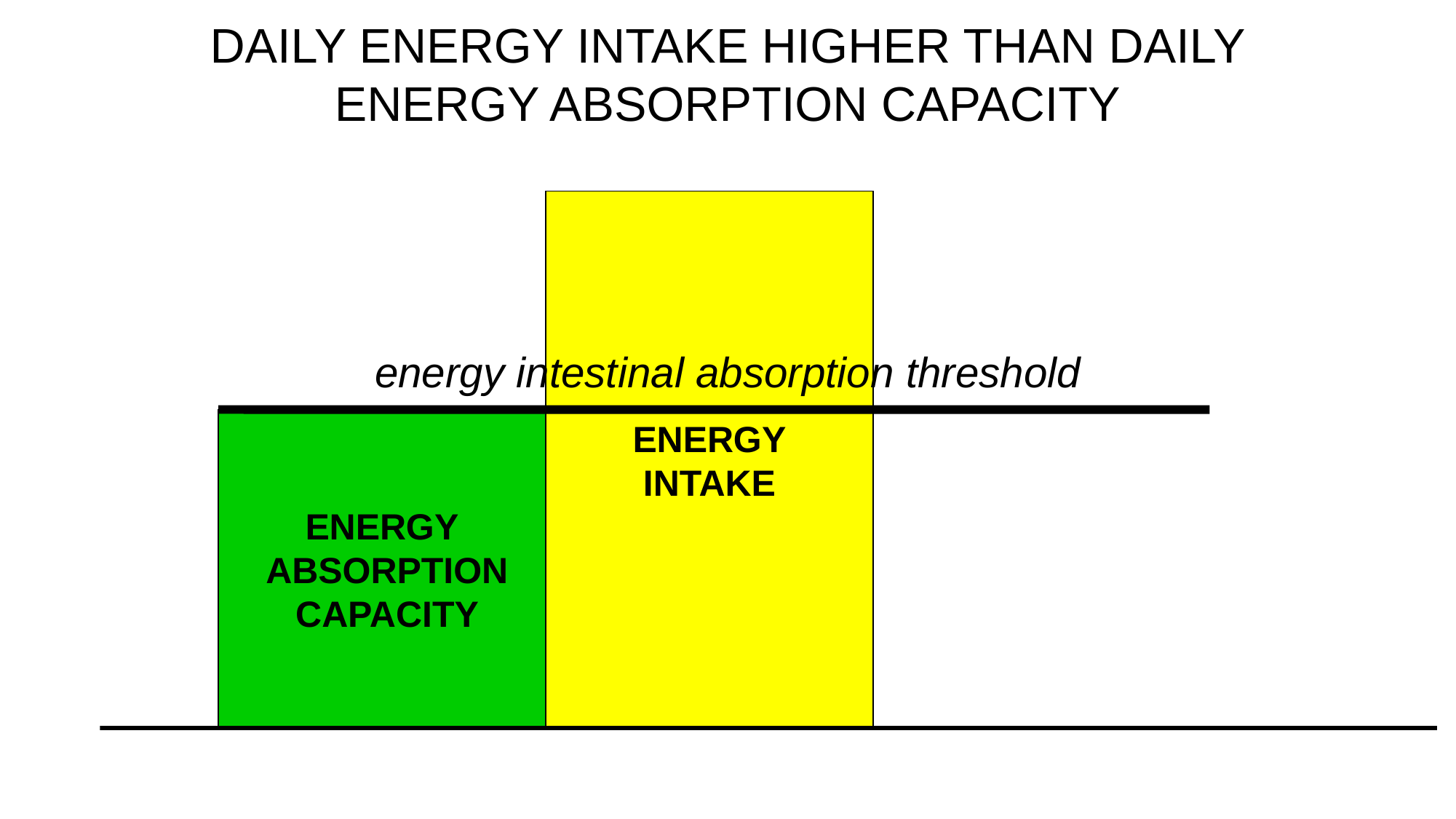

DAILY ENERGY INTAKE HIGHER THAN DAILY ENERGY ABSORPTION CAPACITY
ENERGY
INTAKE
energy intestinal absorption threshold
ENERGY
 ABSORPTION
 CAPACITY